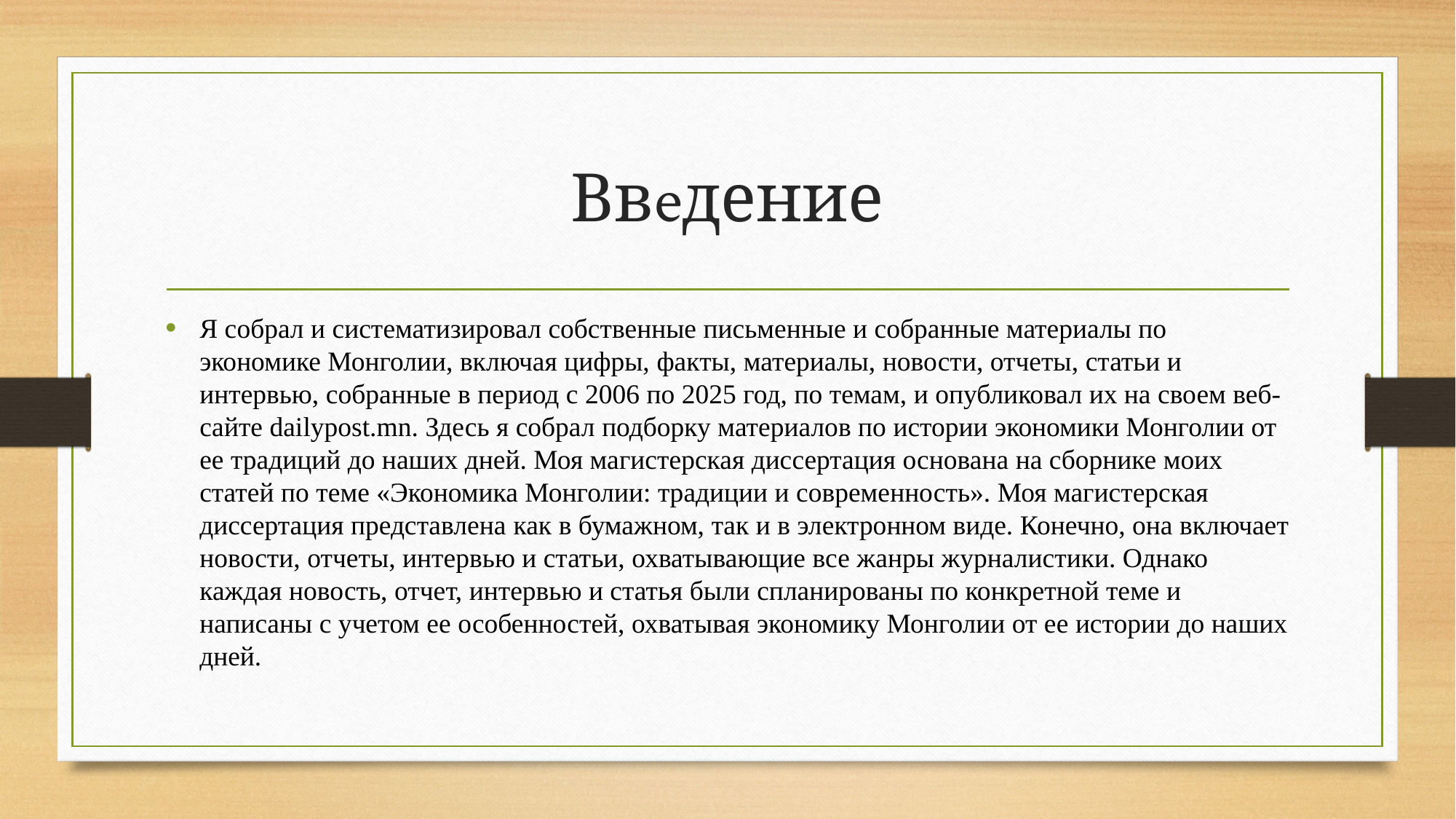

# Ввeдение
Я собрал и систематизировал собственные письменные и собранные материалы по экономике Монголии, включая цифры, факты, материалы, новости, отчеты, статьи и интервью, собранные в период с 2006 по 2025 год, по темам, и опубликовал их на своем веб-сайте dailypost.mn. Здесь я собрал подборку материалов по истории экономики Монголии от ее традиций до наших дней. Моя магистерская диссертация основана на сборнике моих статей по теме «Экономика Монголии: традиции и современность». Моя магистерская диссертация представлена ​​как в бумажном, так и в электронном виде. Конечно, она включает новости, отчеты, интервью и статьи, охватывающие все жанры журналистики. Однако каждая новость, отчет, интервью и статья были спланированы по конкретной теме и написаны с учетом ее особенностей, охватывая экономику Монголии от ее истории до наших дней.